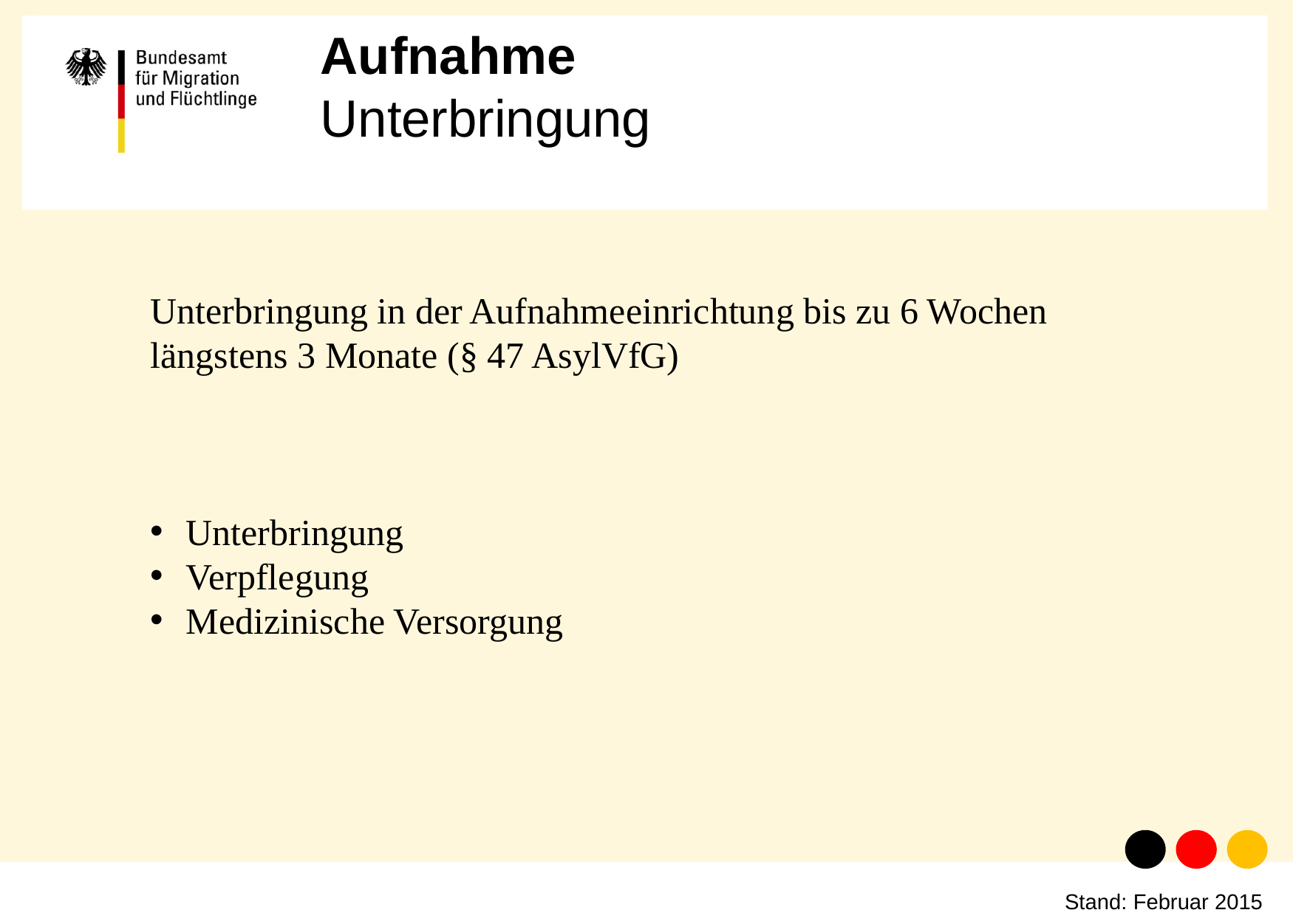

# Aufnahme Unterbringung
Unterbringung in der Aufnahmeeinrichtung bis zu 6 Wochen
längstens 3 Monate (§ 47 AsylVfG)

 Unterbringung
 Verpflegung
 Medizinische Versorgung